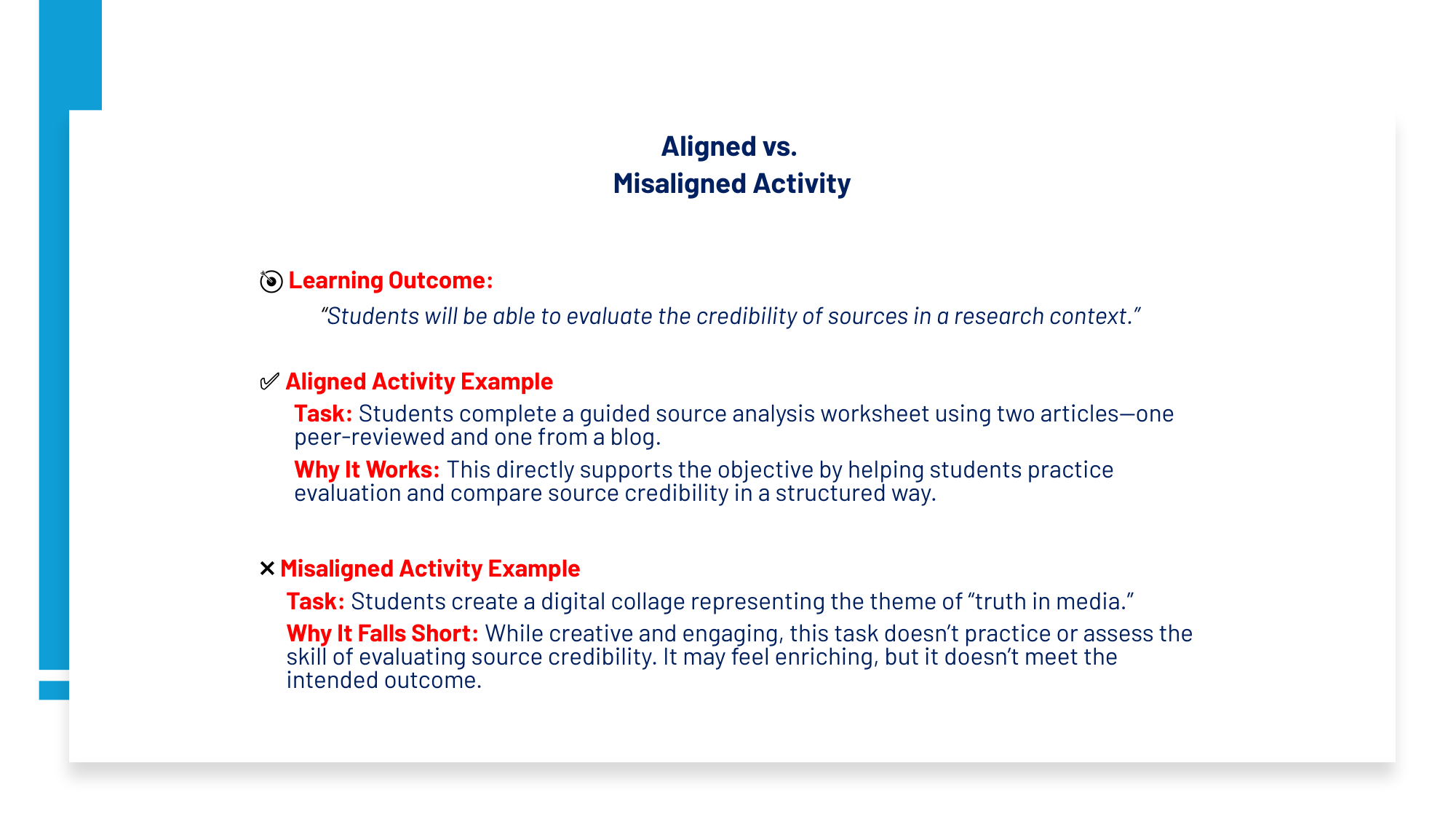

Aligned vs.
Misaligned Activity
🎯 Learning Outcome:
             “Students will be able to evaluate the credibility of sources in a research context.”

✅ Aligned Activity Example
Task: Students complete a guided source analysis worksheet using two articles—one peer-reviewed and one from a blog.
Why It Works: This directly supports the objective by helping students practice evaluation and compare source credibility in a structured way.

❌ Misaligned Activity Example
Task: Students create a digital collage representing the theme of “truth in media.”
Why It Falls Short: While creative and engaging, this task doesn’t practice or assess the skill of evaluating source credibility. It may feel enriching, but it doesn’t meet the intended outcome.